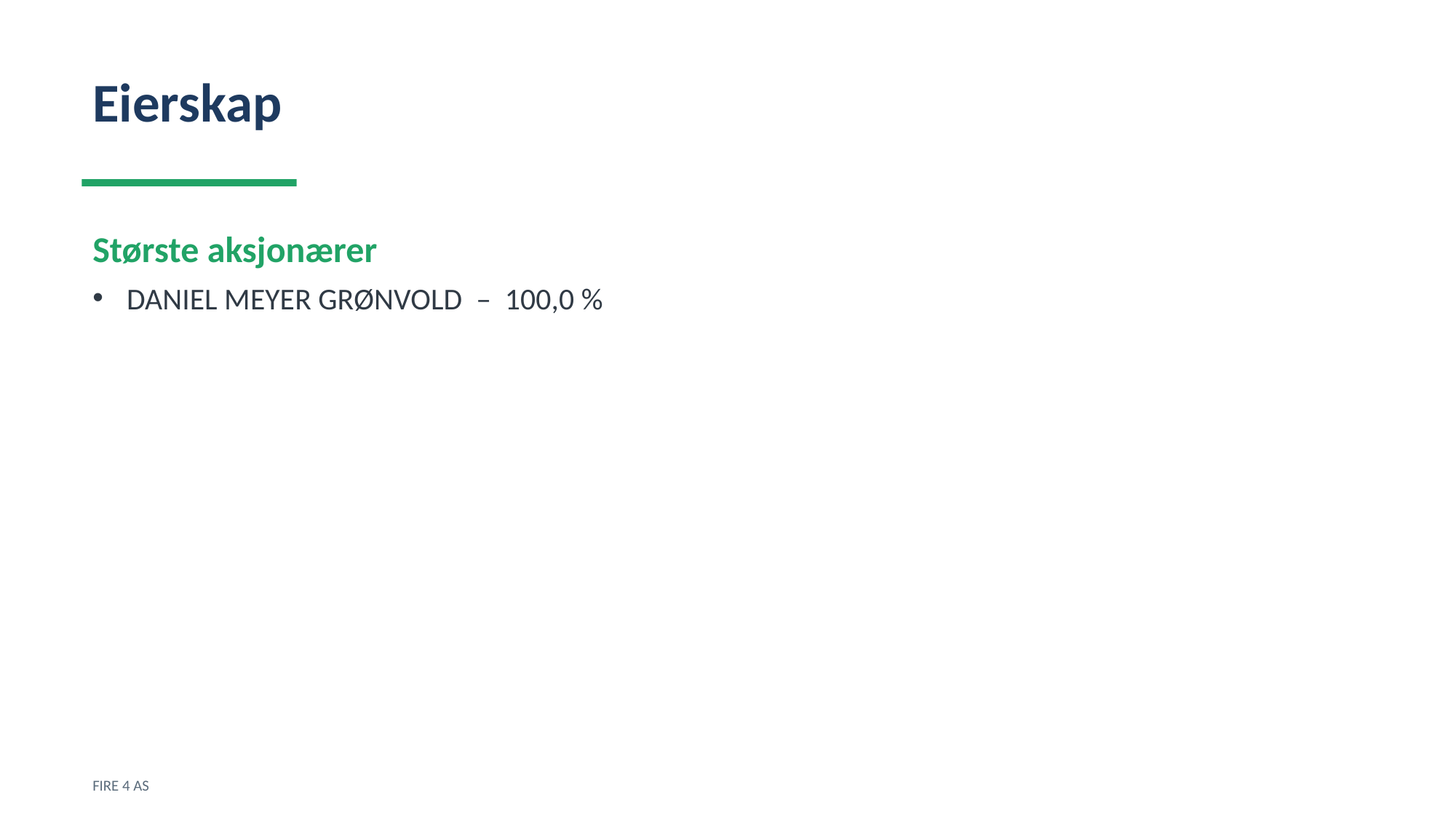

Eierskap

Største aksjonærer
DANIEL MEYER GRØNVOLD  –  100,0 %
FIRE 4 AS